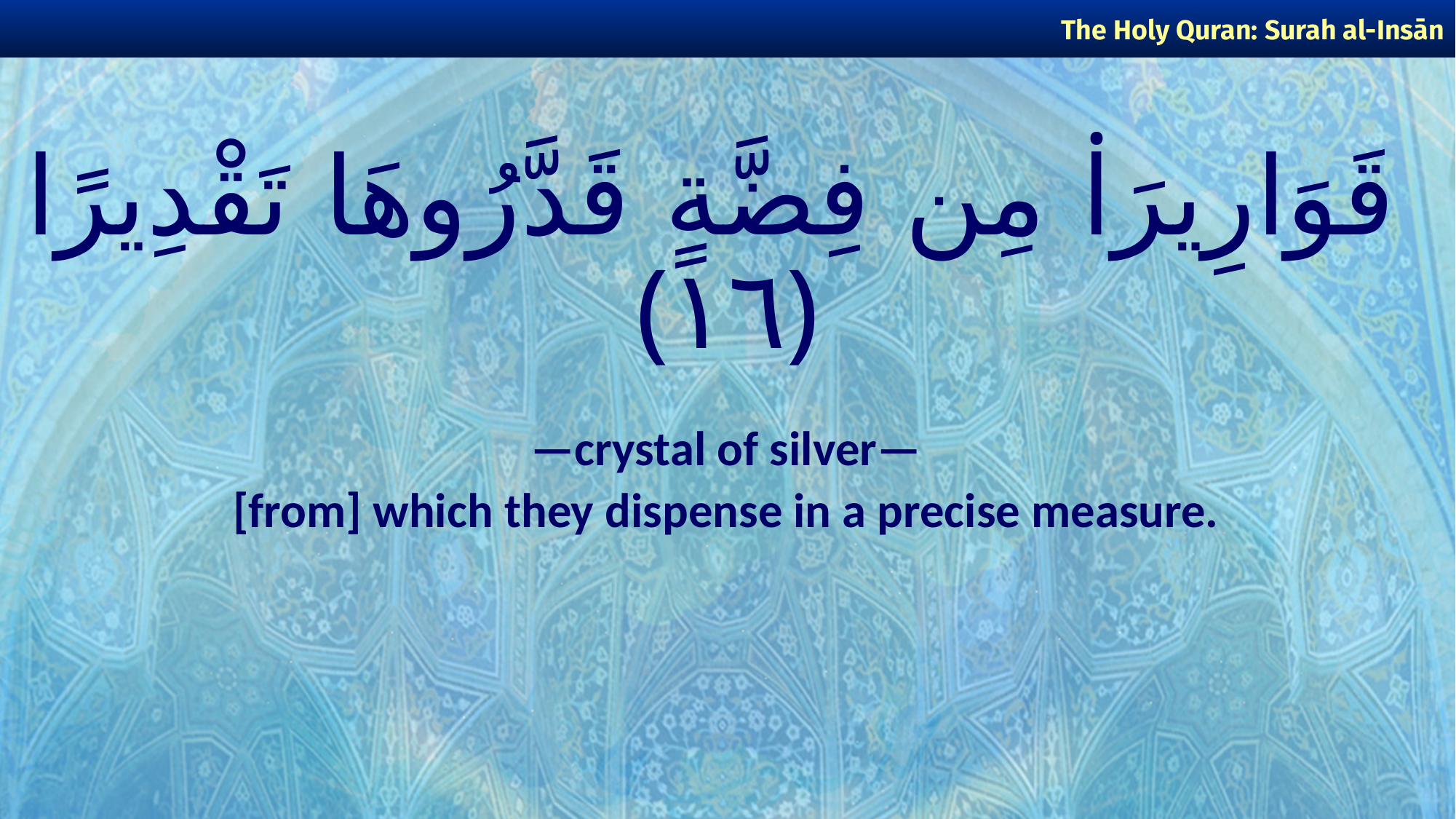

The Holy Quran: Surah al-Insān
# قَوَارِيرَا۟ مِن فِضَّةٍ قَدَّرُوهَا تَقْدِيرًا ﴿١٦﴾
—crystal of silver—
[from] which they dispense in a precise measure.